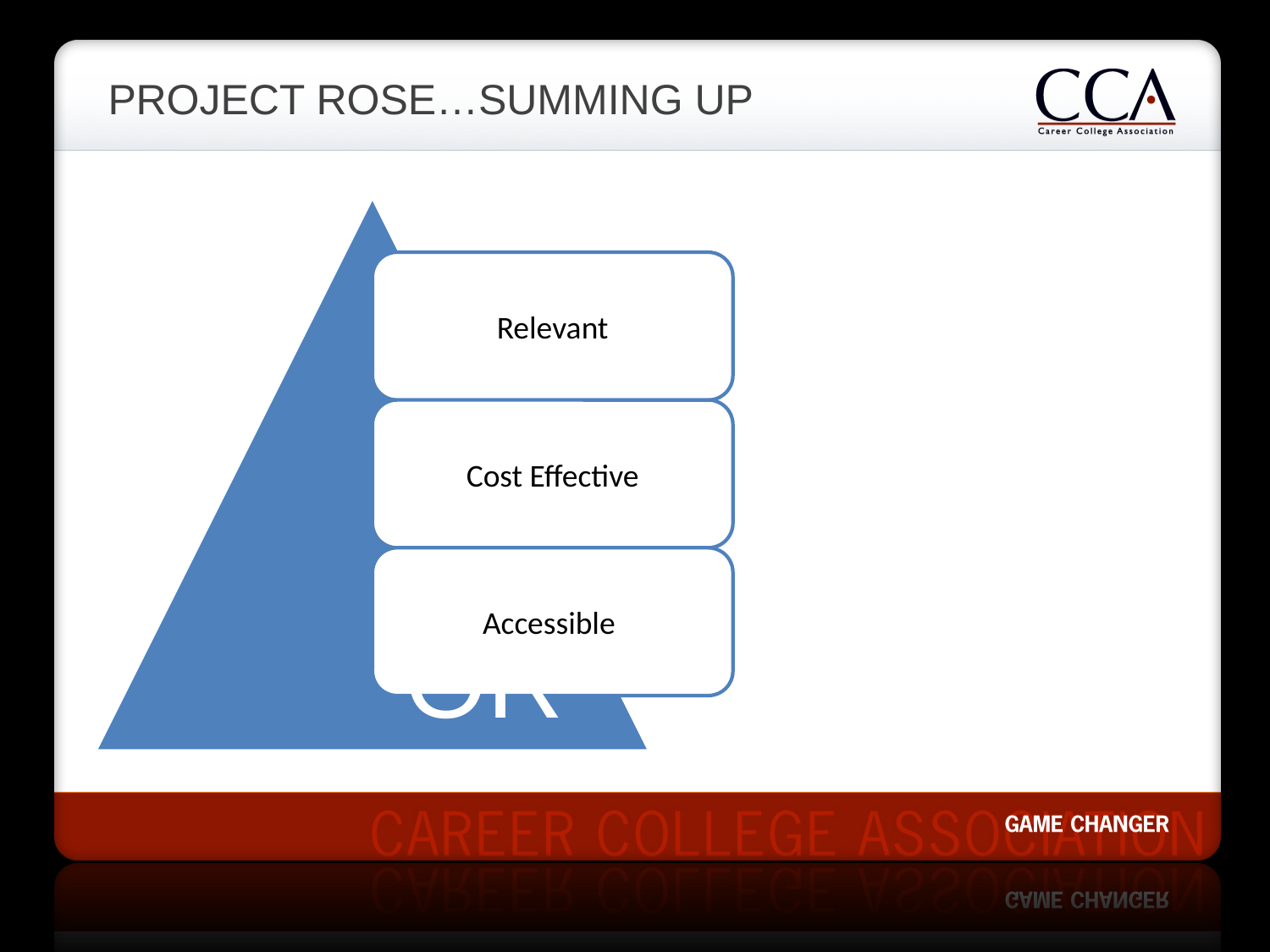

# Project Rose…Summing Up
Relevant
Cost Effective
Accessible
OR